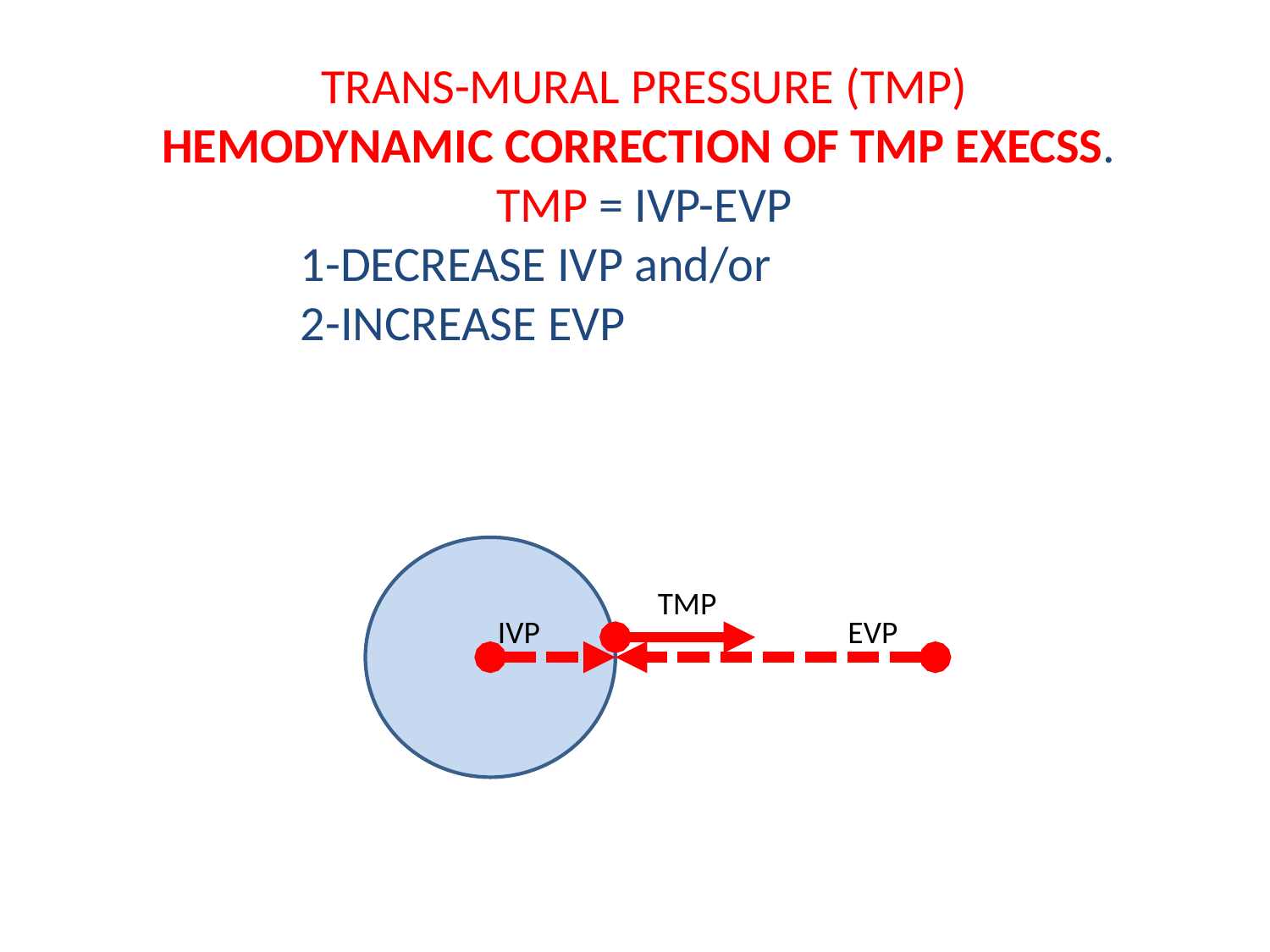

TRANS-MURAL PRESSURE (TMP)
HEMODYNAMIC CORRECTION OF TMP EXECSS.
TMP = IVP-EVP
1-DECREASE IVP and/or
2-INCREASE EVP

TMP
EVP
IVP